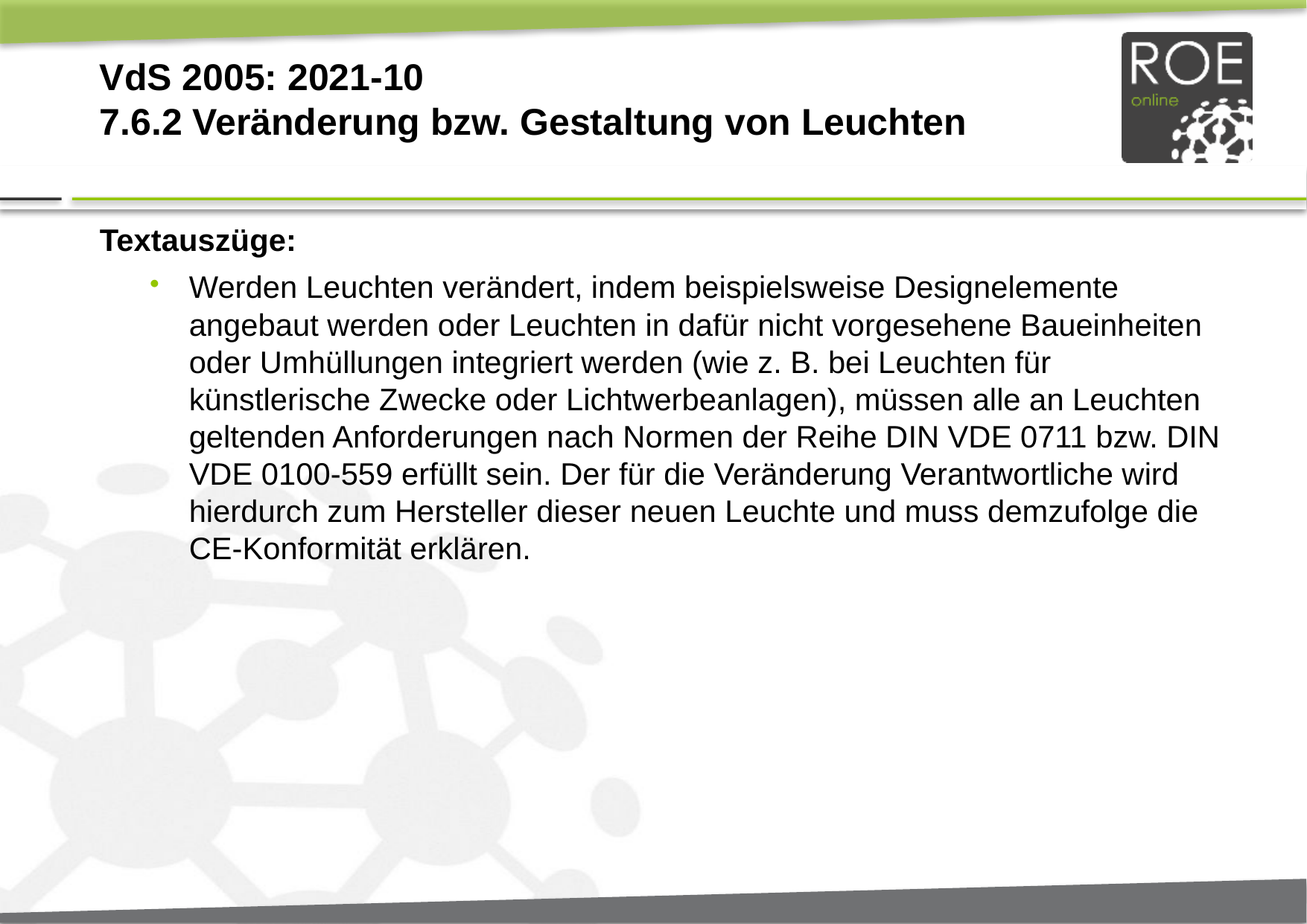

# VdS 2005: 2021-10 7.6.2 Veränderung bzw. Gestaltung von Leuchten
Textauszüge:
Werden Leuchten verändert, indem beispielsweise Designelemente angebaut werden oder Leuchten in dafür nicht vorgesehene Baueinheiten oder Umhüllungen integriert werden (wie z. B. bei Leuchten für künstlerische Zwecke oder Lichtwerbeanlagen), müssen alle an Leuchten geltenden Anforderungen nach Normen der Reihe DIN VDE 0711 bzw. DIN VDE 0100-559 erfüllt sein. Der für die Veränderung Verantwortliche wird hierdurch zum Hersteller dieser neuen Leuchte und muss demzufolge die CE-Konformität erklären.